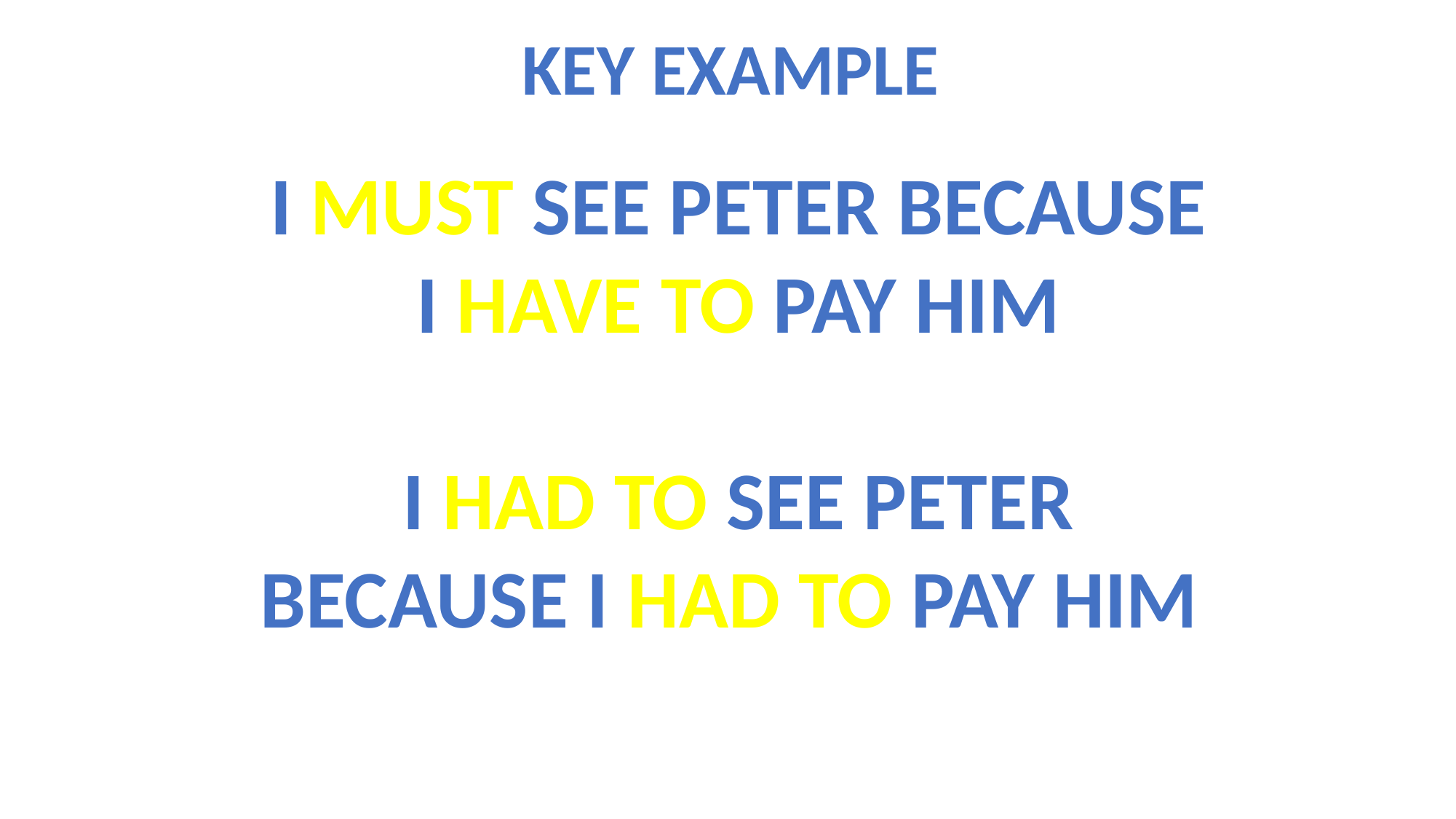

KEY EXAMPLE
I MUST SEE PETER BECAUSE
I HAVE TO PAY HIM

I HAD TO SEE PETER BECAUSE I HAD TO PAY HIM